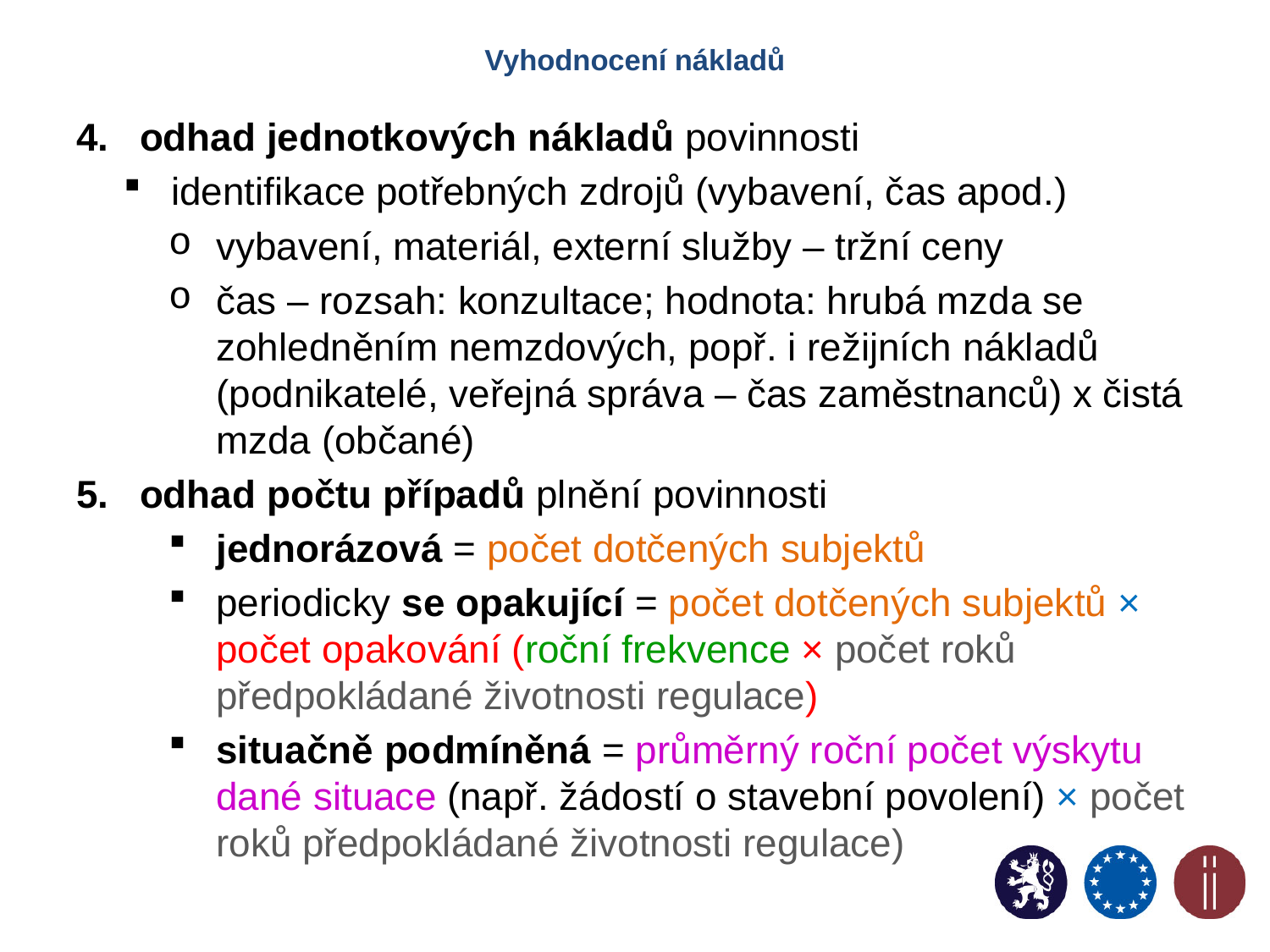

# Vyhodnocení nákladů
odhad jednotkových nákladů povinnosti
identifikace potřebných zdrojů (vybavení, čas apod.)
vybavení, materiál, externí služby – tržní ceny
čas – rozsah: konzultace; hodnota: hrubá mzda se zohledněním nemzdových, popř. i režijních nákladů (podnikatelé, veřejná správa – čas zaměstnanců) x čistá mzda (občané)
odhad počtu případů plnění povinnosti
jednorázová = počet dotčených subjektů
periodicky se opakující = počet dotčených subjektů × počet opakování (roční frekvence × počet roků předpokládané životnosti regulace)
situačně podmíněná = průměrný roční počet výskytu dané situace (např. žádostí o stavební povolení) × počet roků předpokládané životnosti regulace)